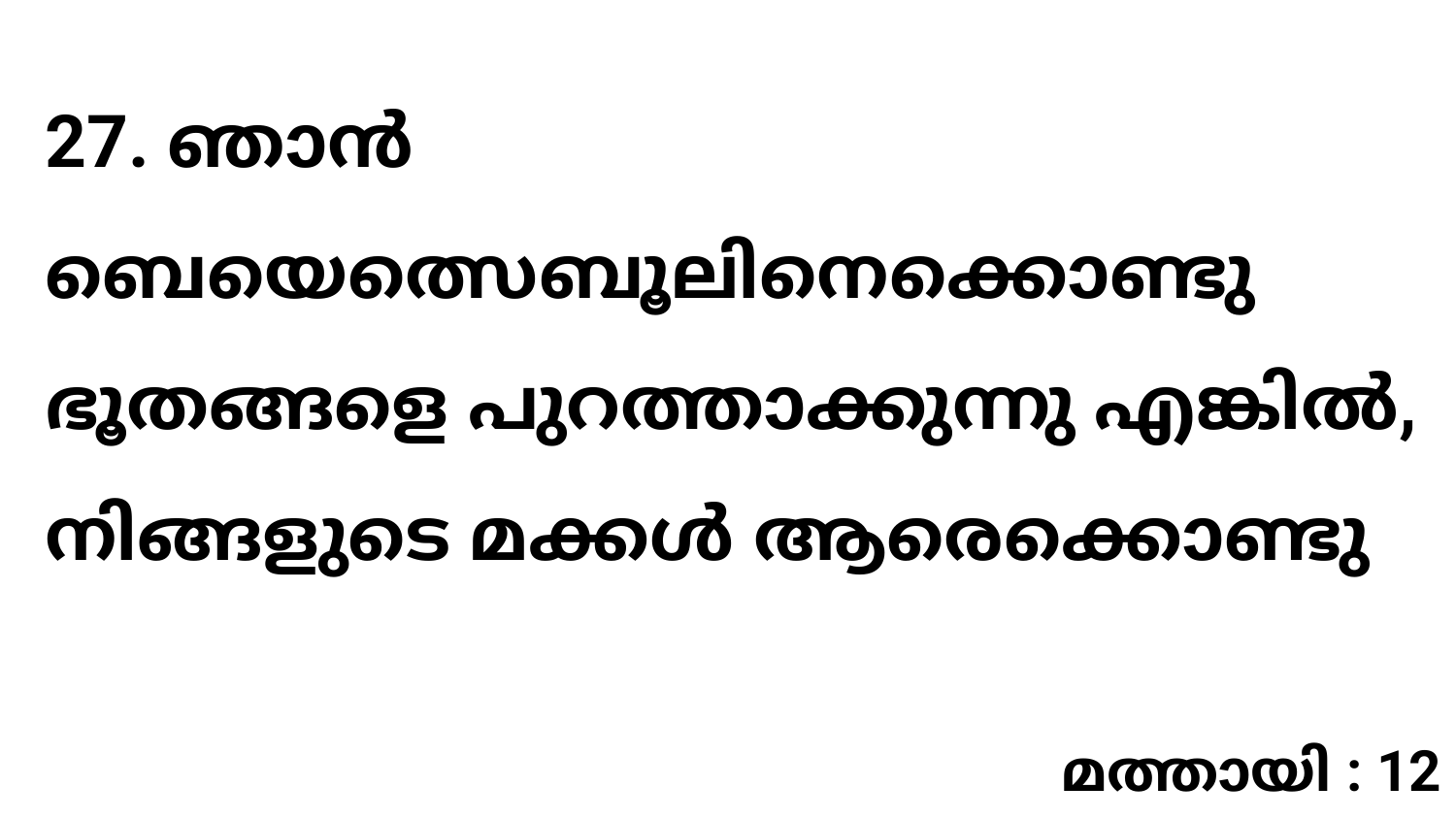

27. ഞാൻ ബെയെത്സെബൂലിനെക്കൊണ്ടു ഭൂതങ്ങളെ പുറത്താക്കുന്നു എങ്കിൽ, നിങ്ങളുടെ മക്കൾ ആരെക്കൊണ്ടു
മത്തായി : 12